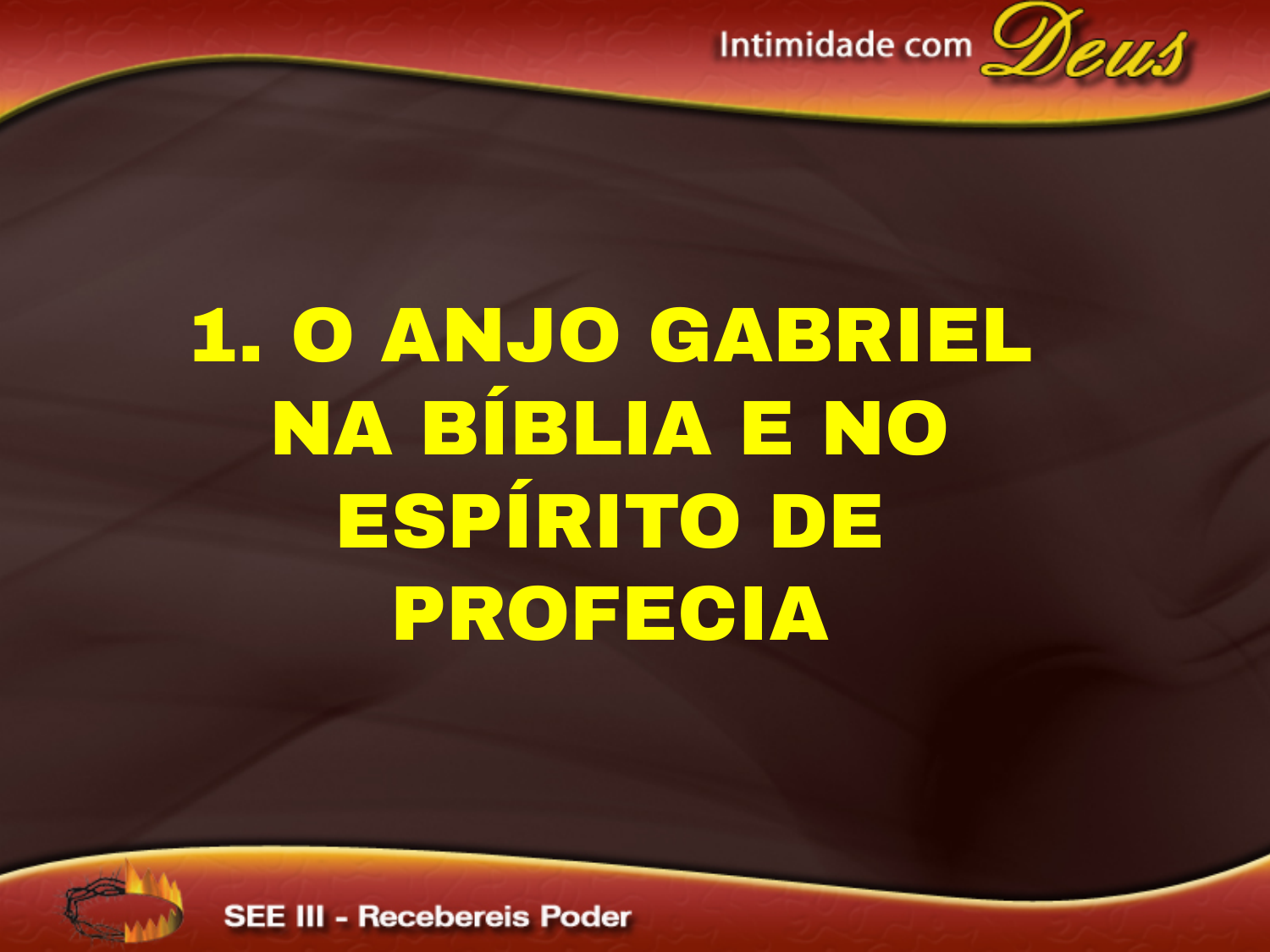

1. O Anjo Gabriel na Bíblia e no Espírito de Profecia